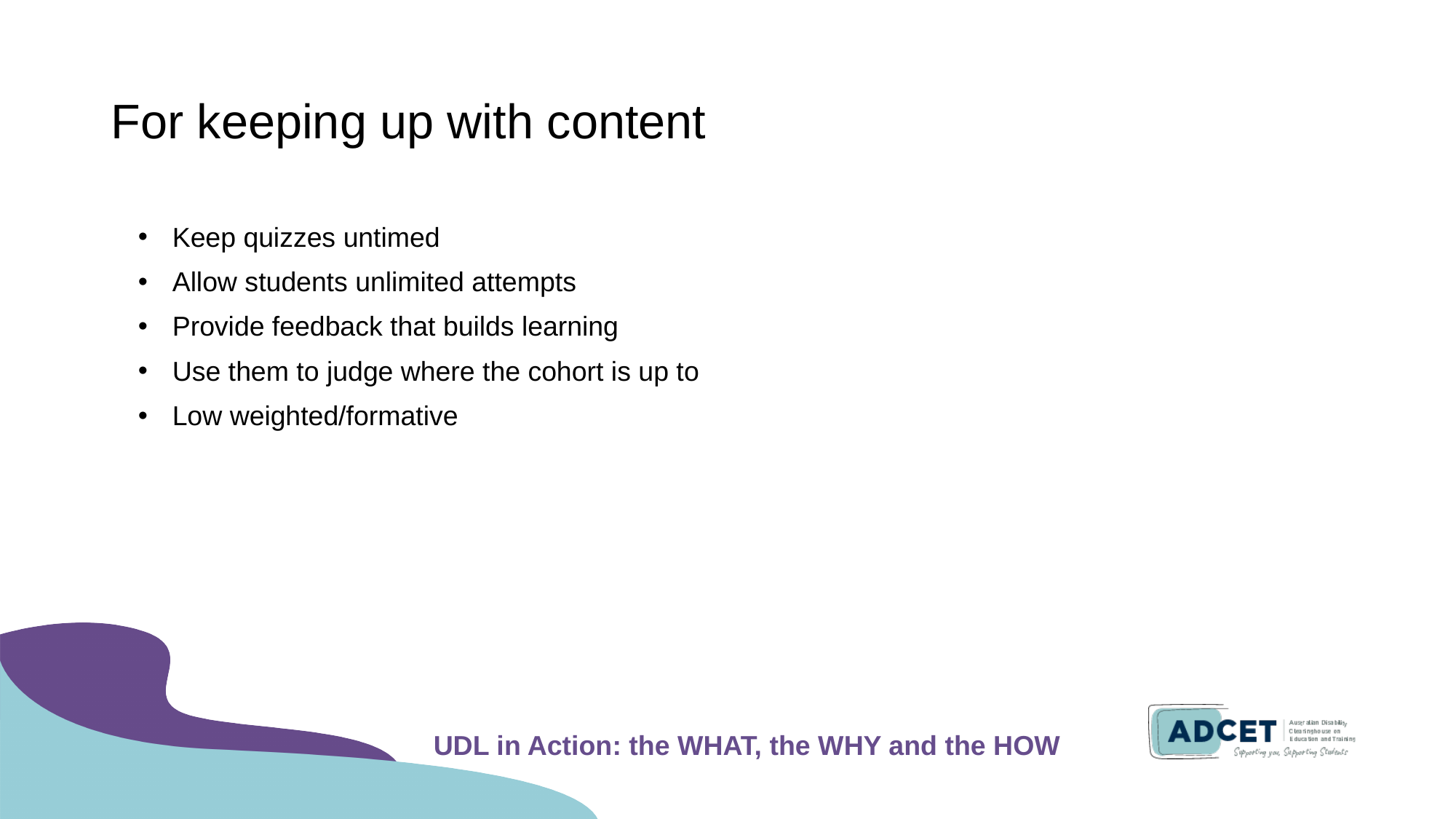

# For keeping up with content
Keep quizzes untimed
Allow students unlimited attempts
Provide feedback that builds learning
Use them to judge where the cohort is up to
Low weighted/formative